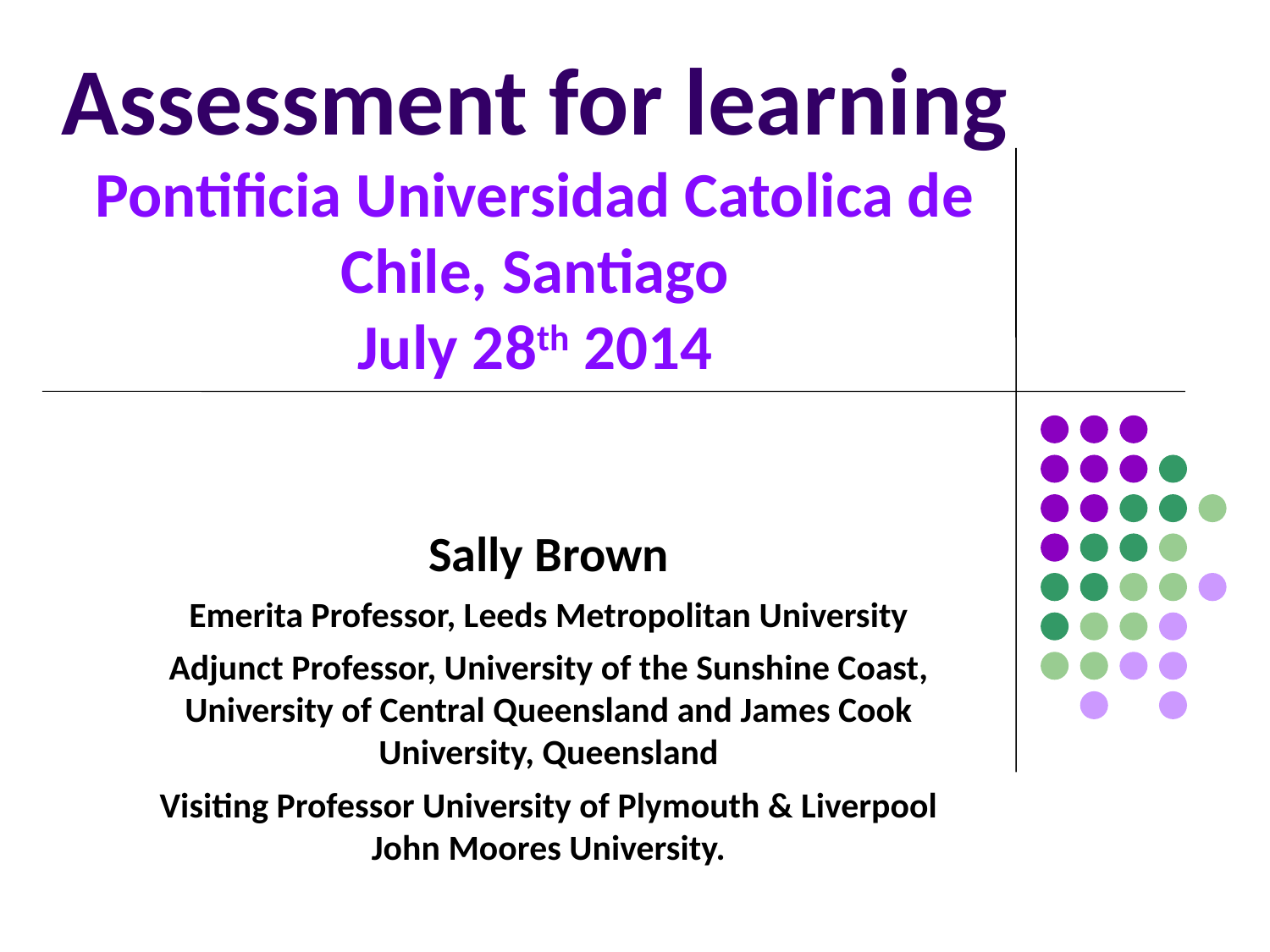

# Assessment for learning Pontificia Universidad Catolica de Chile, Santiago July 28th 2014

Sally Brown
Emerita Professor, Leeds Metropolitan University
Adjunct Professor, University of the Sunshine Coast, University of Central Queensland and James Cook University, Queensland
Visiting Professor University of Plymouth & Liverpool John Moores University.